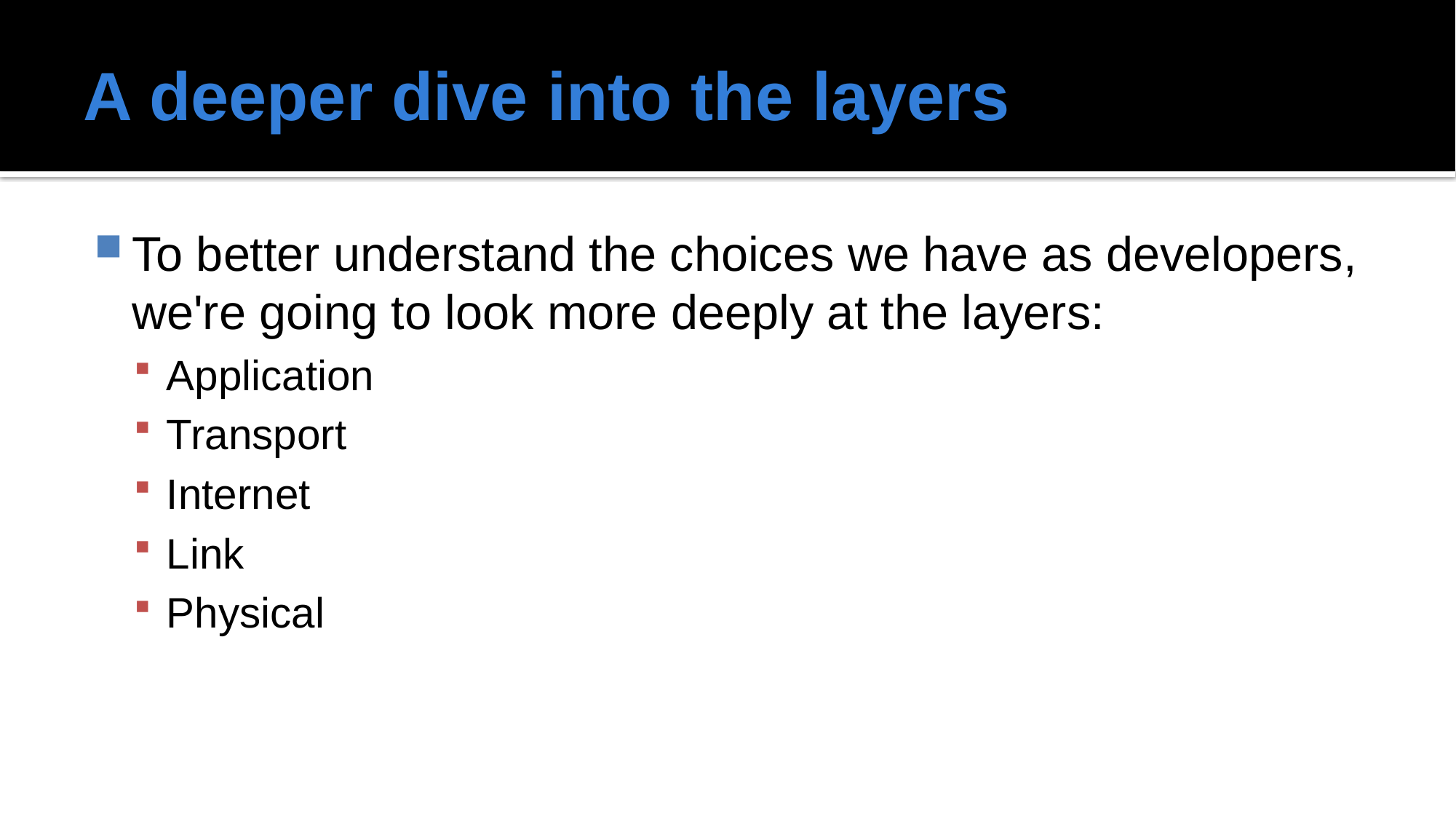

# A deeper dive into the layers
To better understand the choices we have as developers, we're going to look more deeply at the layers:
Application
Transport
Internet
Link
Physical